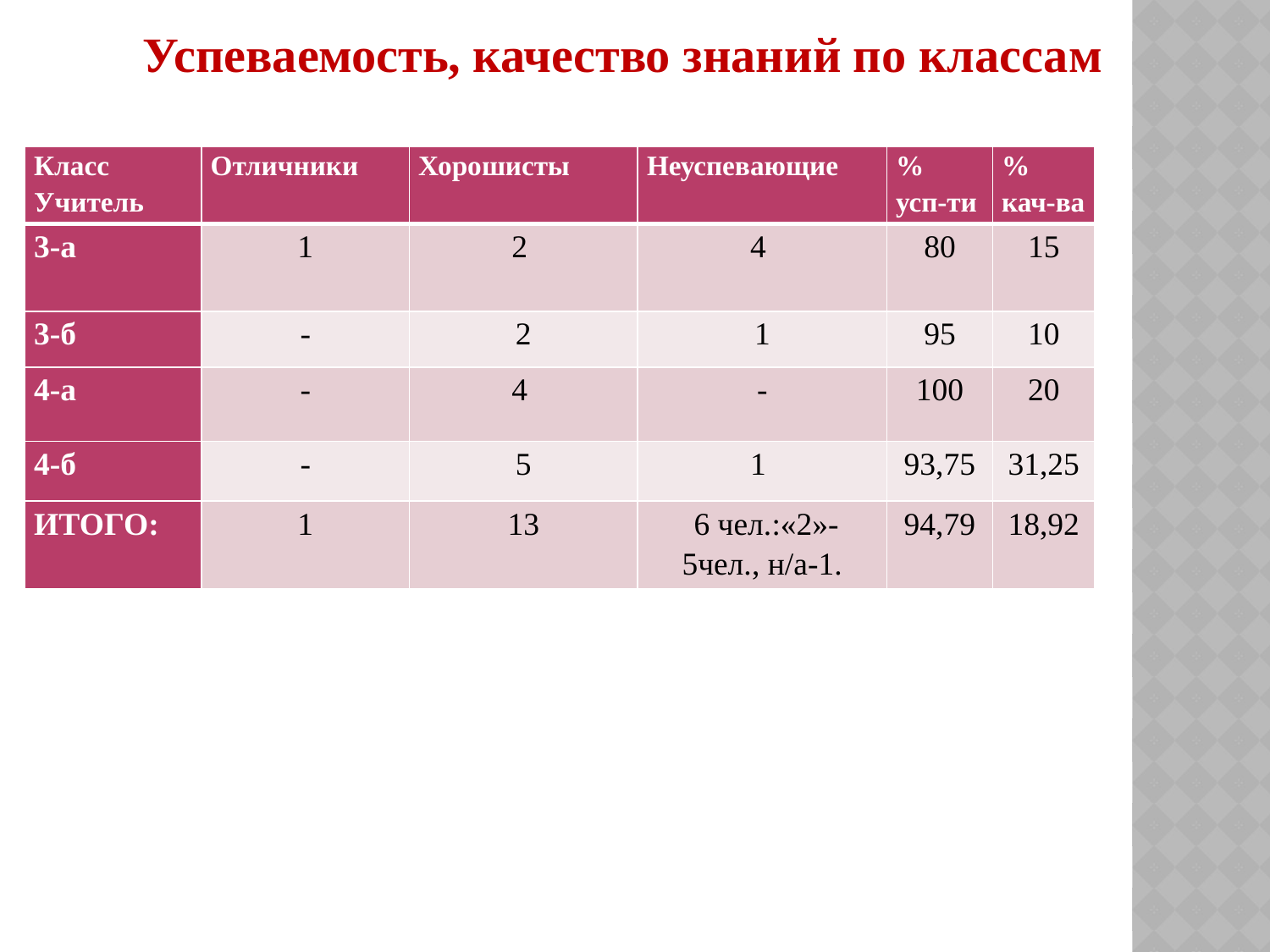

Успеваемость, качество знаний по классам
| Класс Учитель | Отличники | Хорошисты | Неуспевающие | % усп-ти | % кач-ва |
| --- | --- | --- | --- | --- | --- |
| 3-а | 1 | 2 | 4 | 80 | 15 |
| 3-б | - | 2 | 1 | 95 | 10 |
| 4-а | - | 4 | - | 100 | 20 |
| 4-б | - | 5 | 1 | 93,75 | 31,25 |
| ИТОГО: | 1 | 13 | 6 чел.:«2»- 5чел., н/а-1. | 94,79 | 18,92 |